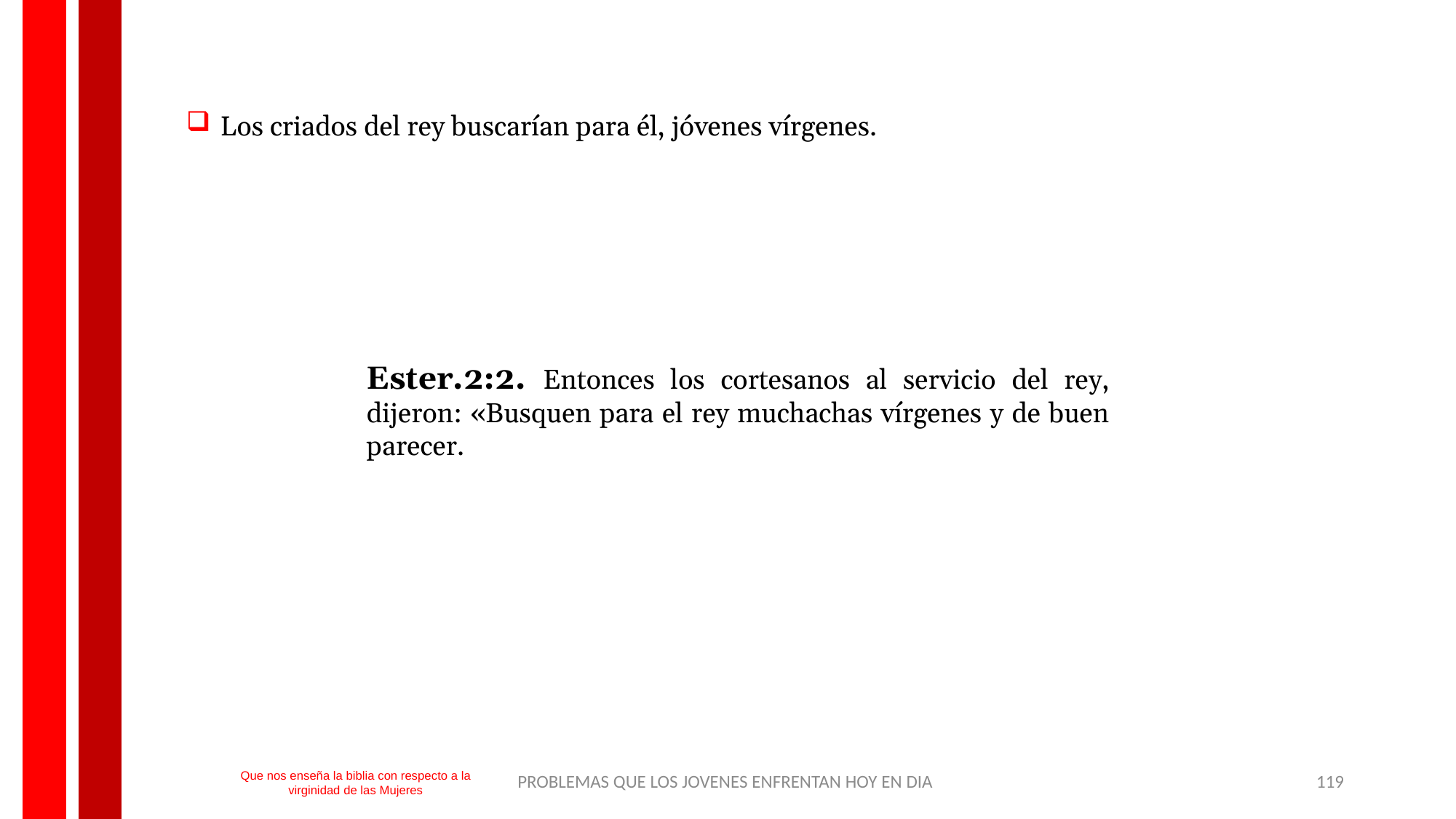

Los criados del rey buscarían para él, jóvenes vírgenes.
Ester.2:2. Entonces los cortesanos al servicio del rey, dijeron: «Busquen para el rey muchachas vírgenes y de buen parecer.

PROBLEMAS QUE LOS JOVENES ENFRENTAN HOY EN DIA
119
Que nos enseña la biblia con respecto a la virginidad de las Mujeres